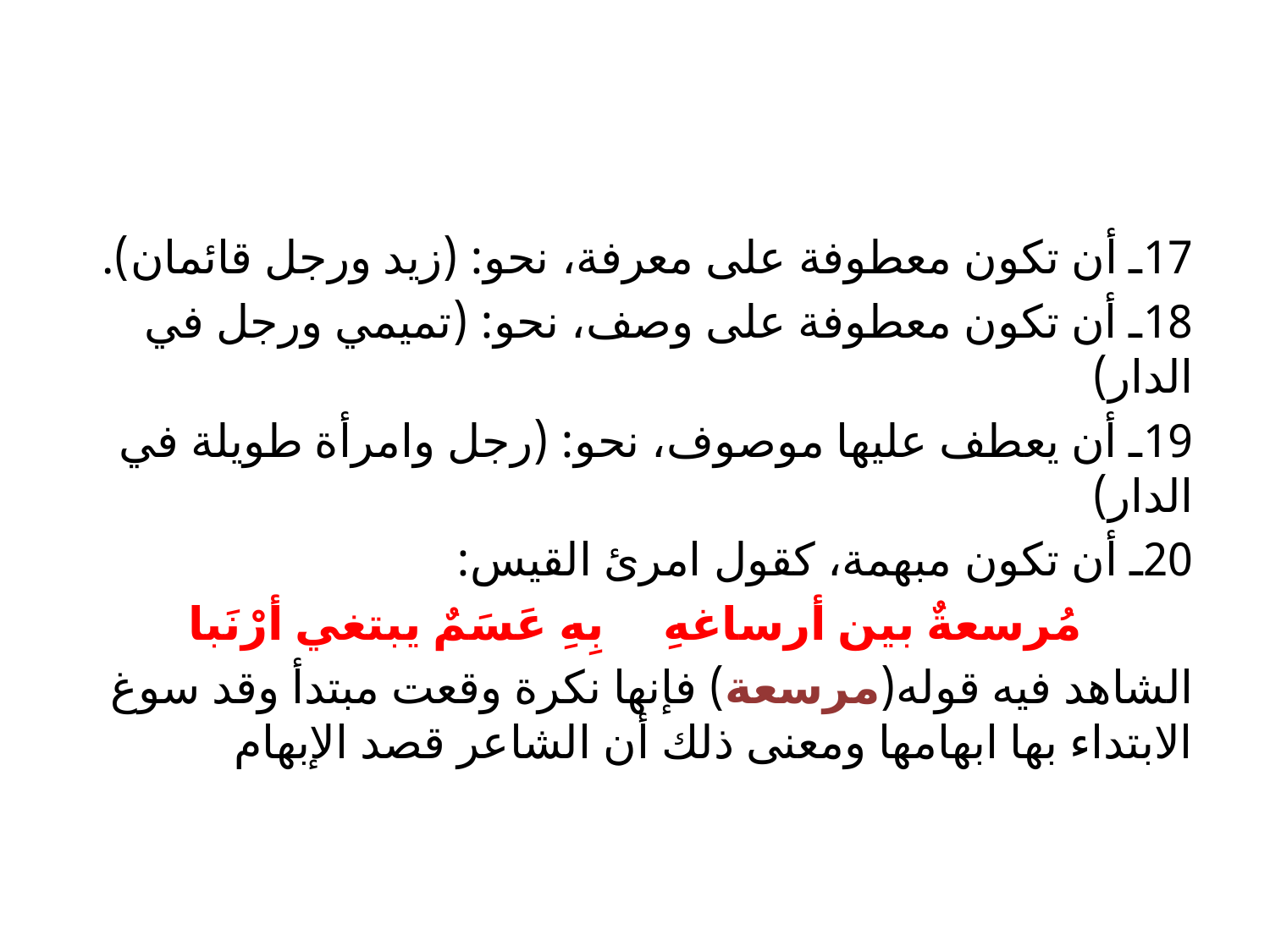

#
17ـ أن تكون معطوفة على معرفة، نحو: (زيد ورجل قائمان).
18ـ أن تكون معطوفة على وصف، نحو: (تميمي ورجل في الدار)
19ـ أن يعطف عليها موصوف، نحو: (رجل وامرأة طويلة في الدار)
20ـ أن تكون مبهمة، كقول امرئ القيس:
مُرسعةٌ بين أرساغهِ     بِهِ عَسَمٌ يبتغي أرْنَبا
الشاهد فيه قوله(مرسعة) فإنها نكرة وقعت مبتدأ وقد سوغ الابتداء بها ابهامها ومعنى ذلك أن الشاعر قصد الإبهام